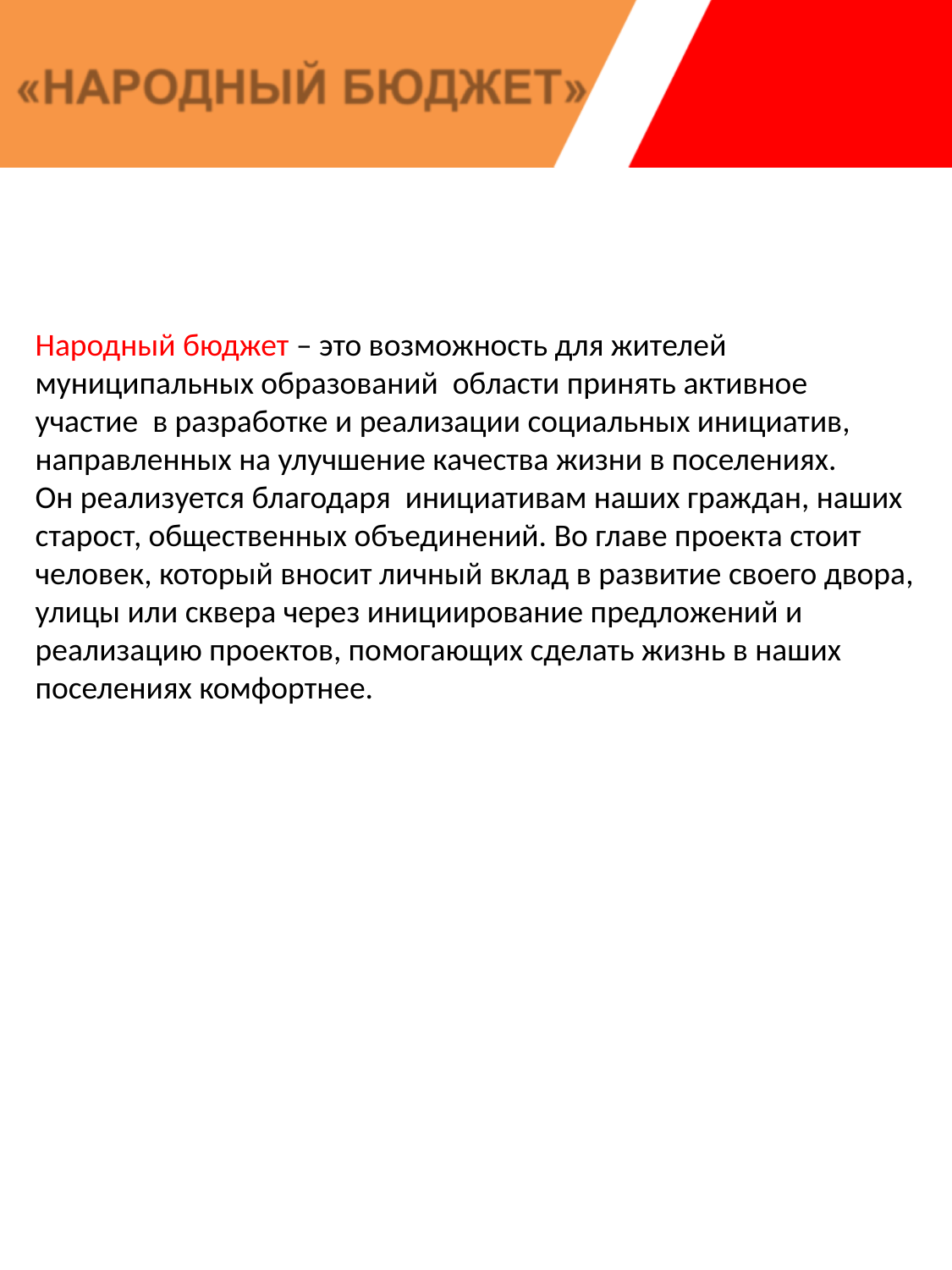

#
Народный бюджет – это возможность для жителей муниципальных образований  области принять активное участие  в разработке и реализации социальных инициатив, направленных на улучшение качества жизни в поселениях.
Он реализуется благодаря  инициативам наших граждан, наших старост, общественных объединений. Во главе проекта стоит человек, который вносит личный вклад в развитие своего двора, улицы или сквера через инициирование предложений и реализацию проектов, помогающих сделать жизнь в наших поселениях комфортнее.